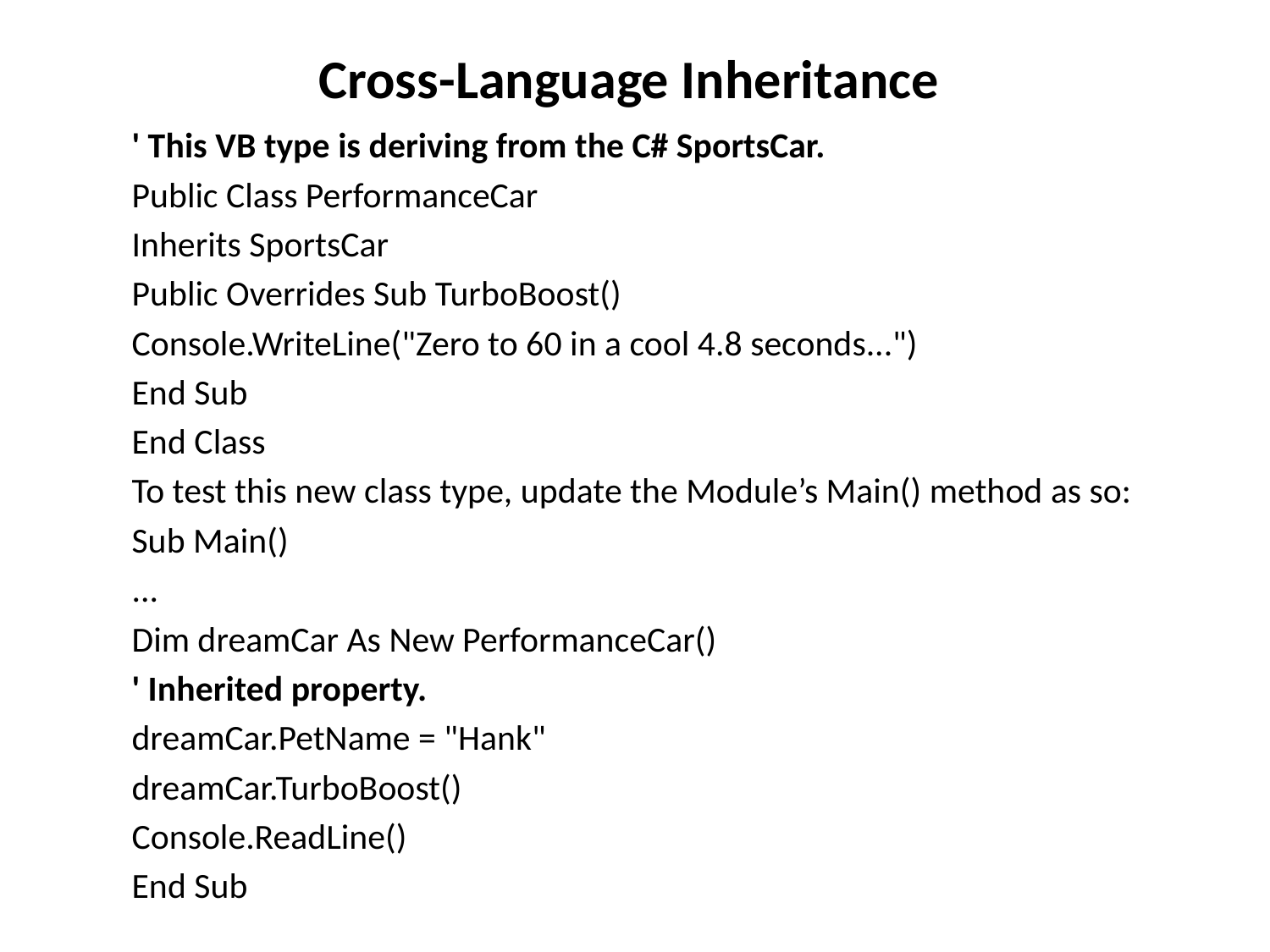

# Cross-Language Inheritance
' This VB type is deriving from the C# SportsCar.
Public Class PerformanceCar
Inherits SportsCar
Public Overrides Sub TurboBoost()
Console.WriteLine("Zero to 60 in a cool 4.8 seconds...")
End Sub
End Class
To test this new class type, update the Module’s Main() method as so:
Sub Main()
...
Dim dreamCar As New PerformanceCar()
' Inherited property.
dreamCar.PetName = "Hank"
dreamCar.TurboBoost()
Console.ReadLine()
End Sub